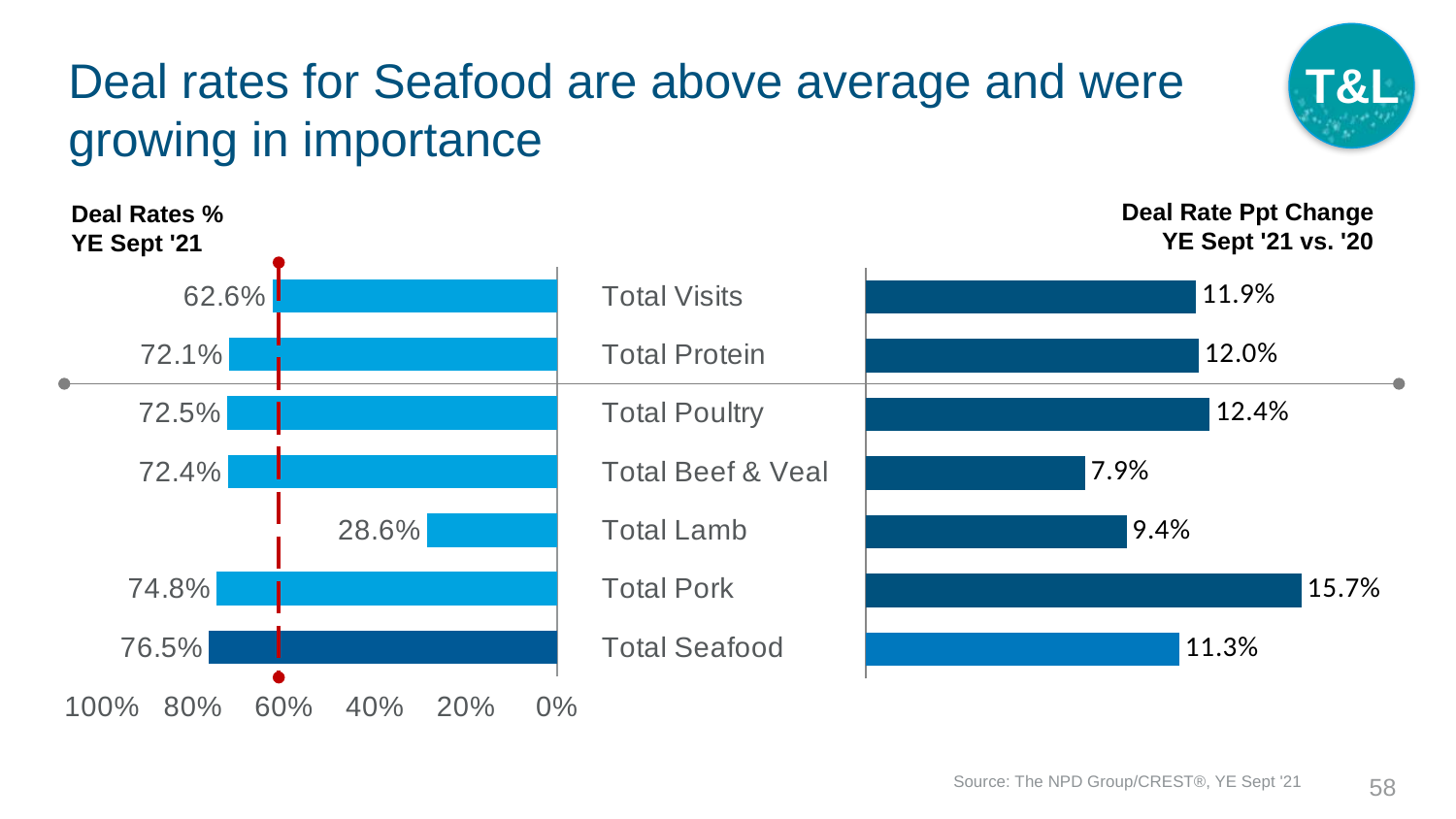

T&L
# Deal rates for Seafood are above average and were growing in importance
Deal Rate Ppt Change
YE Sept '21 vs. '20
Deal Rates %
YE Sept '21

### Chart

| Category | Avg Tckts |
|---|---|
|     Total Visits | 0.626 |
|     Total Protein | 0.721 |
|     Total Poultry | 0.725 |
|     Total Beef & Veal | 0.7240000000000001 |
|     Total Lamb | 0.28600000000000003 |
|     Total Pork | 0.748 |
|     Total Seafood | 0.765 |

### Chart

| Category | Deal Rt Chg |
|---|---|
|     Total Visits | 0.11899999999999998 |
|     Total Protein | 0.11999999999999993 |
|     Total Poultry | 0.12399999999999999 |
|     Total Beef & Veal | 0.07900000000000006 |
|     Total Lamb | 0.09400000000000003 |
|     Total Pork | 0.15699999999999995 |
|     Total Seafood | 0.11299999999999998 |
Source: The NPD Group/CREST®, YE Sept '21
58